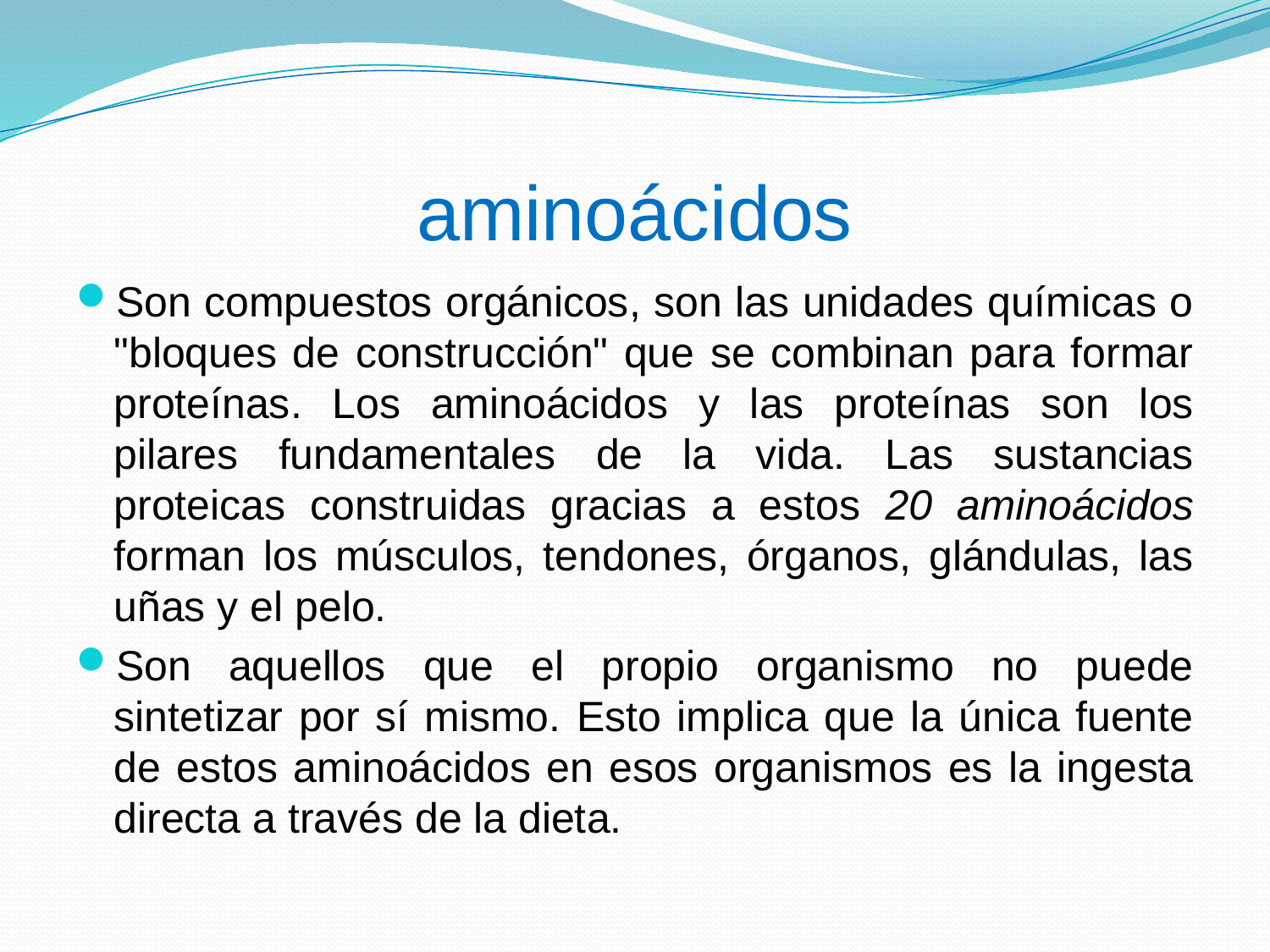

# aminoácidos
Son compuestos orgánicos, son las unidades químicas o "bloques de construcción" que se combinan para formar proteínas. Los aminoácidos y las proteínas son los pilares fundamentales de la vida. Las sustancias proteicas construidas gracias a estos 20 aminoácidos forman los músculos, tendones, órganos, glándulas, las uñas y el pelo.
Son aquellos que el propio organismo no puede sintetizar por sí mismo. Esto implica que la única fuente de estos aminoácidos en esos organismos es la ingesta directa a través de la dieta.